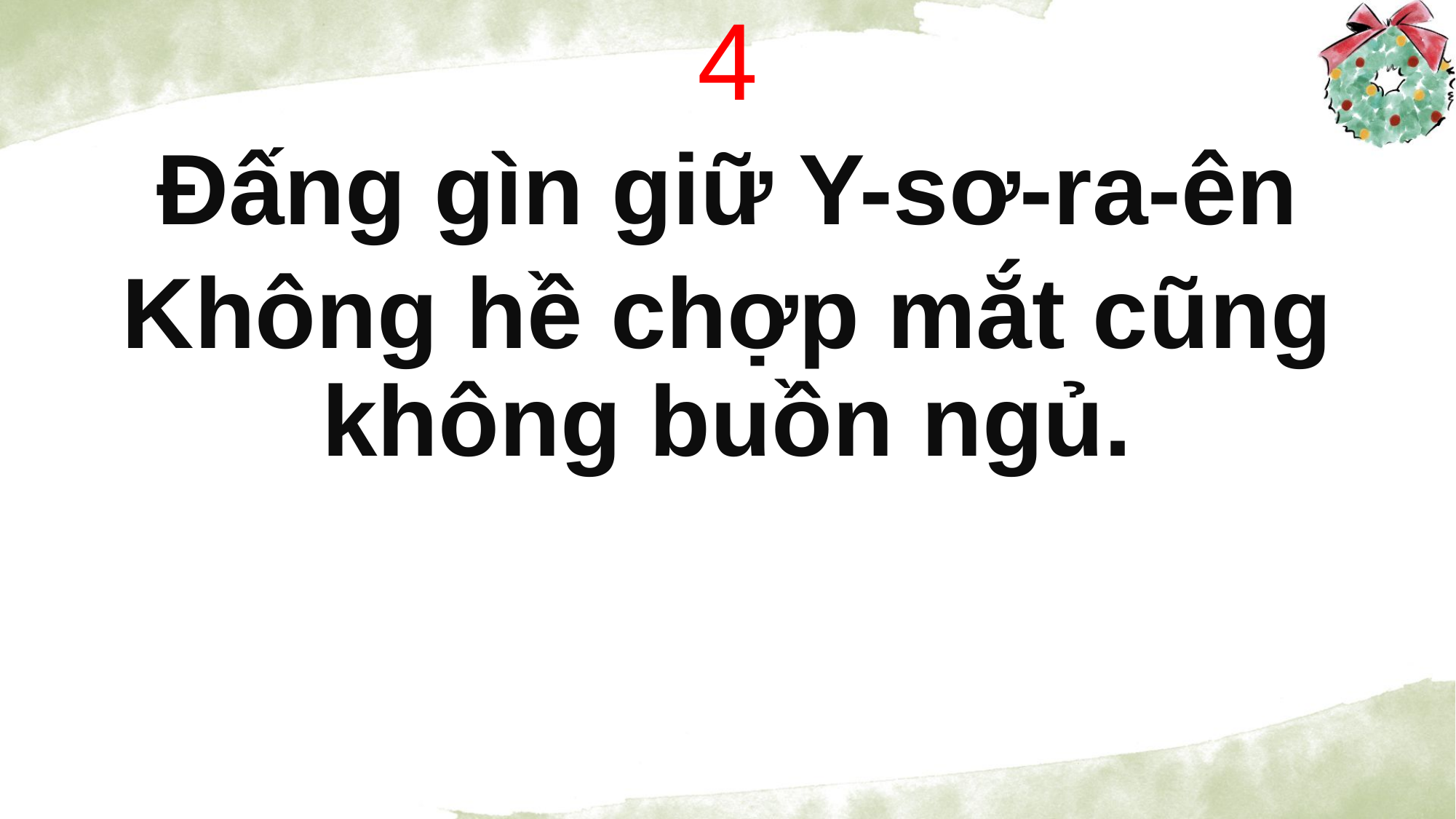

4
Đấng gìn giữ Y-sơ-ra-ên
Không hề chợp mắt cũng không buồn ngủ.